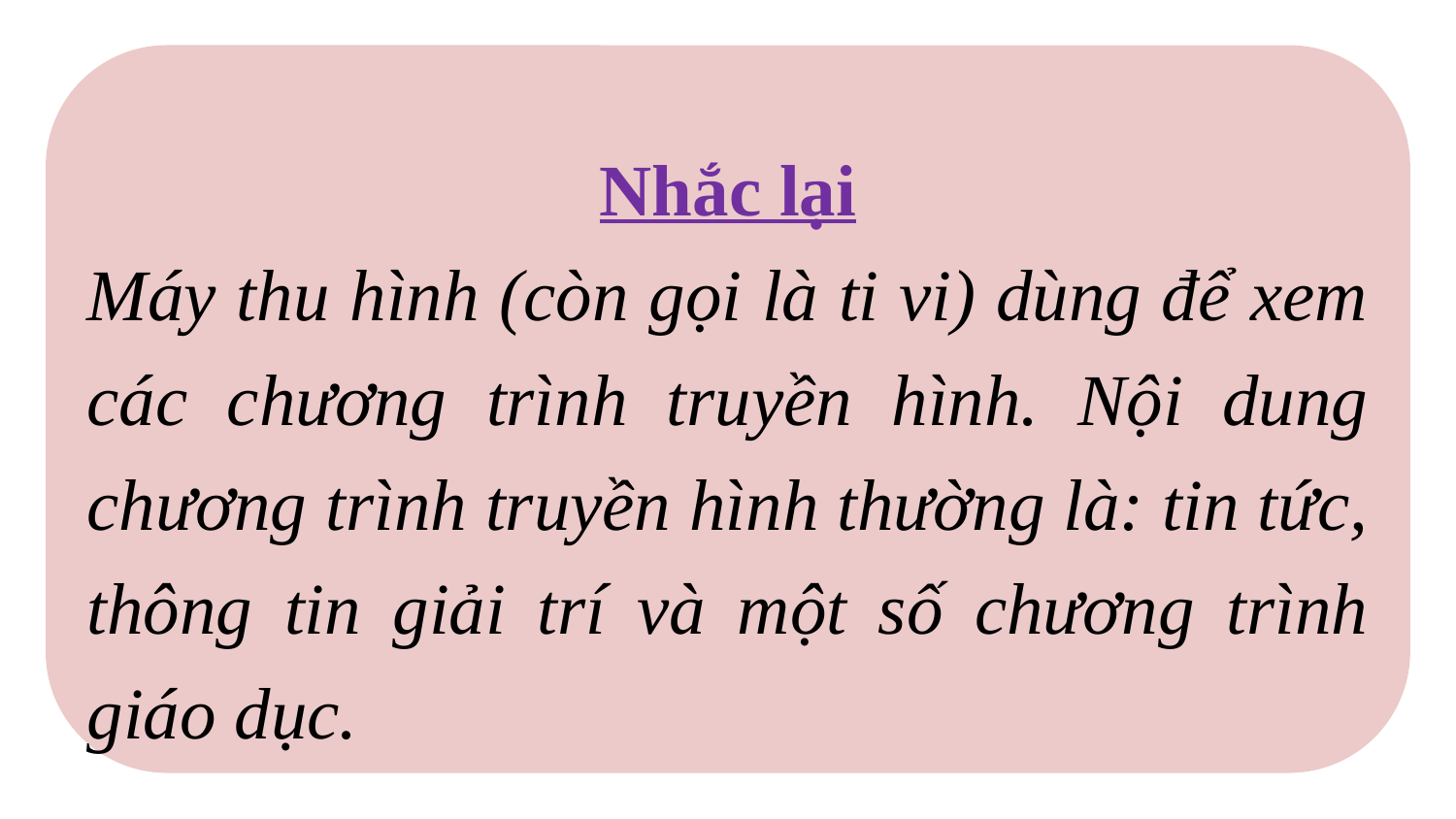

Nhắc lại
Máy thu hình (còn gọi là ti vi) dùng để xem các chương trình truyền hình. Nội dung chương trình truyền hình thường là: tin tức, thông tin giải trí và một số chương trình giáo dục.